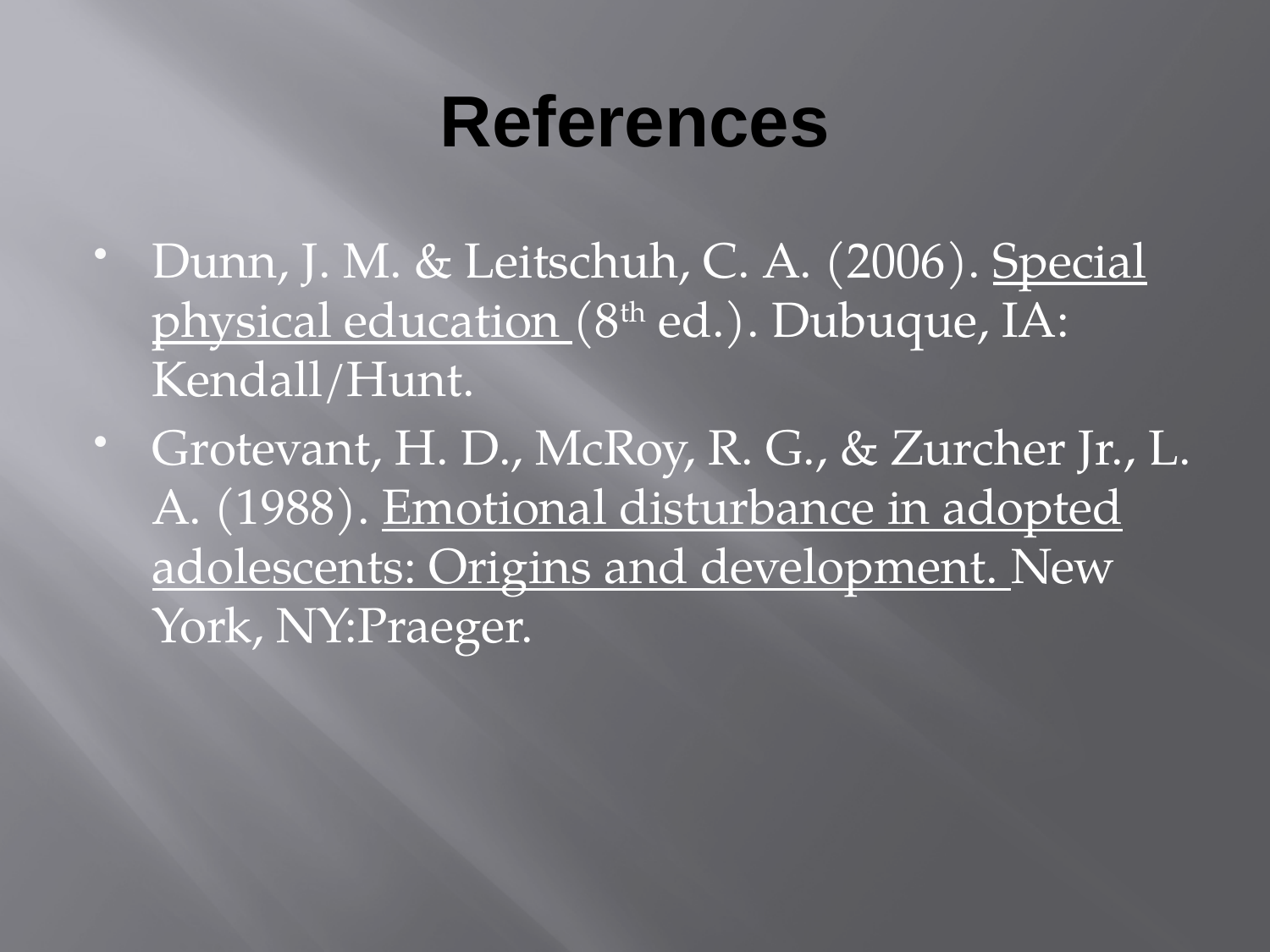

# References
Dunn, J. M. & Leitschuh, C. A. (2006). Special physical education (8th ed.). Dubuque, IA: Kendall/Hunt.
Grotevant, H. D., McRoy, R. G., & Zurcher Jr., L. A. (1988). Emotional disturbance in adopted adolescents: Origins and development. New York, NY:Praeger.